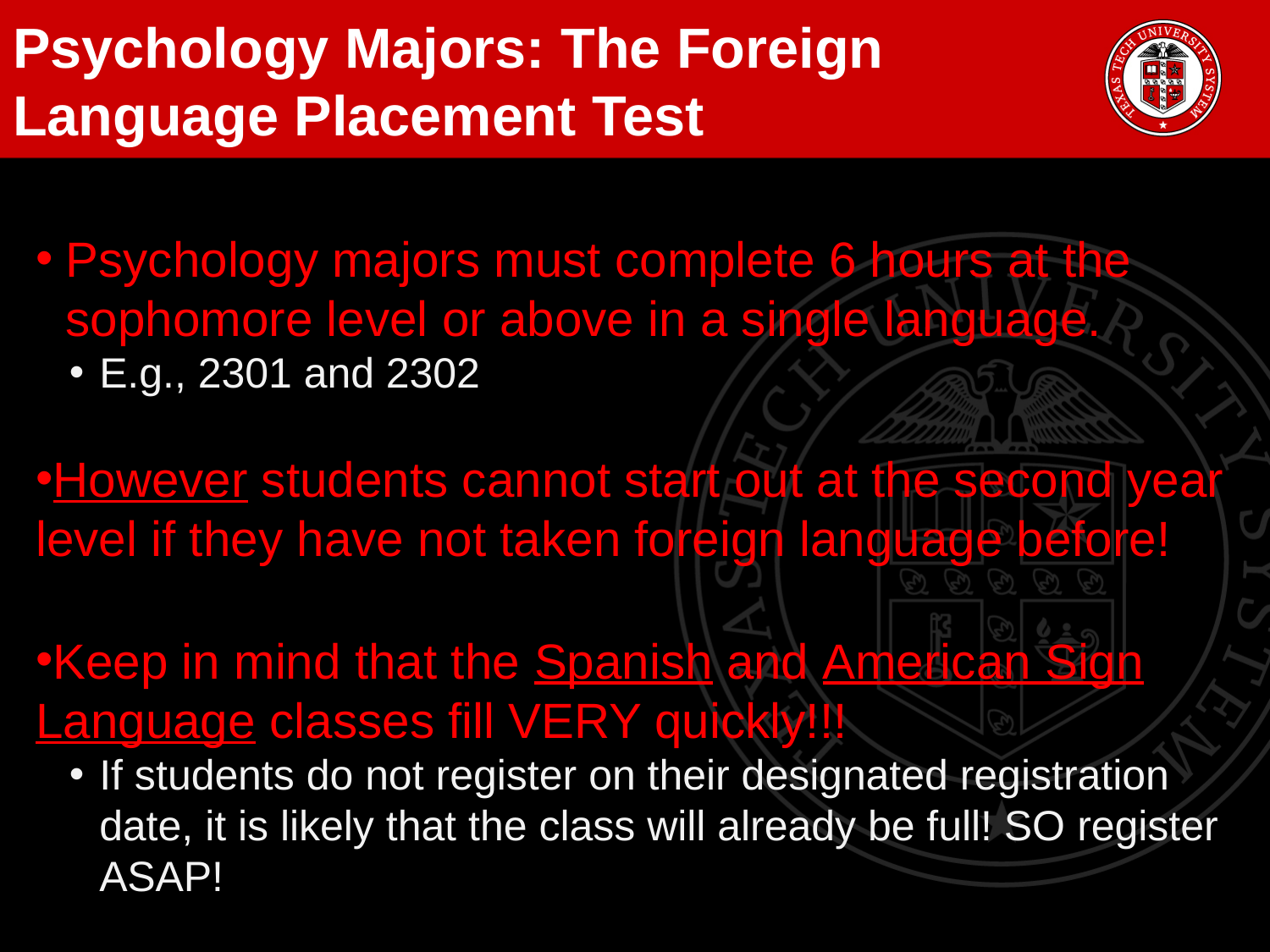

Psychology Majors: The Foreign Language Placement Test
Psychology majors must complete 6 hours at the sophomore level or above in a single language.
E.g., 2301 and 2302

However students cannot start out at the second year level if they have not taken foreign language before!

Keep in mind that the Spanish and American Sign Language classes fill VERY quickly!!!
If students do not register on their designated registration date, it is likely that the class will already be full! SO register ASAP!